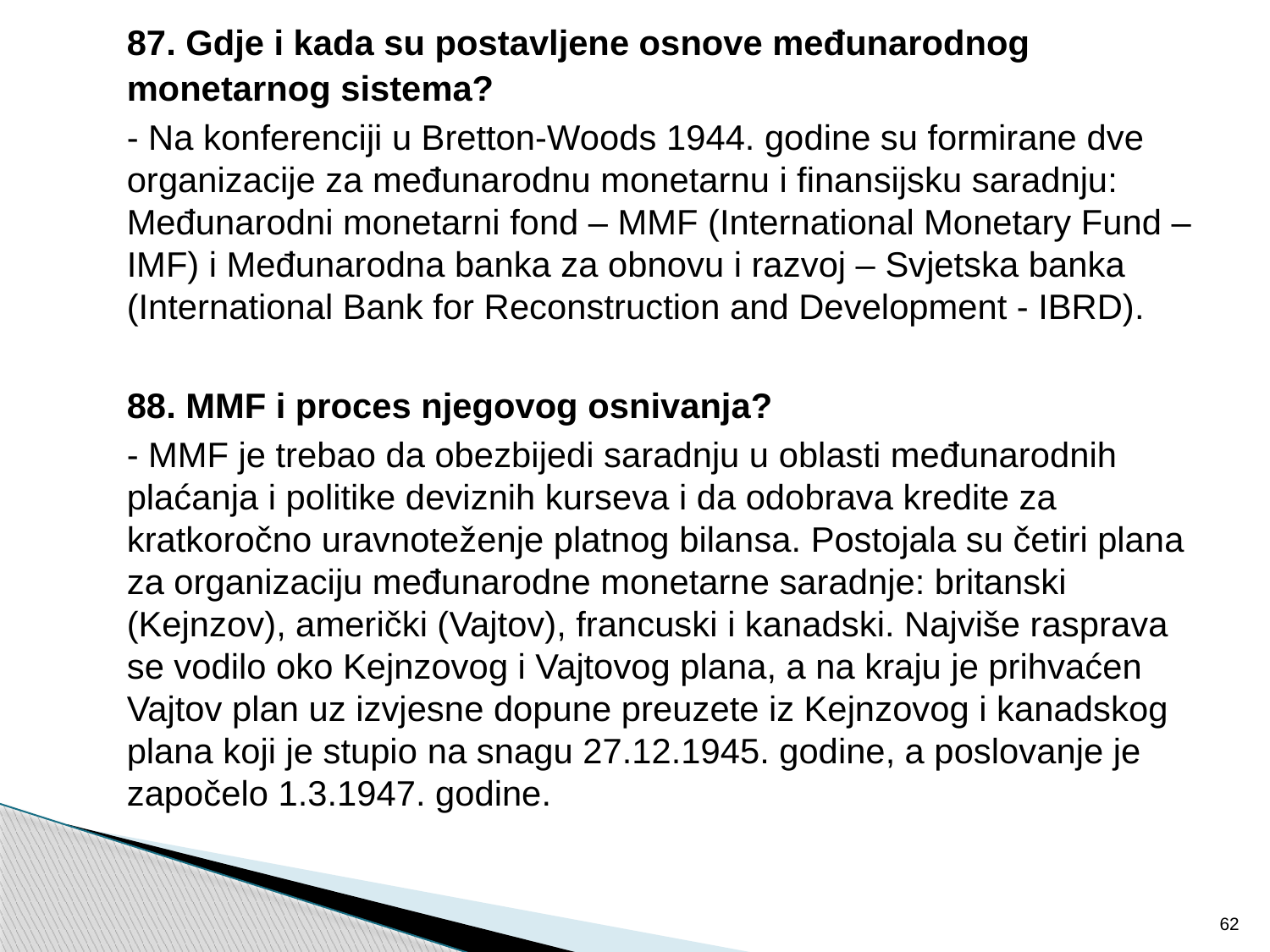

87. Gdje i kada su postavljene osnove međunarodnog monetarnog sistema?
	- Na konferenciji u Bretton-Woods 1944. godine su formirane dve organizacije za međunarodnu monetarnu i finansijsku saradnju: Međunarodni monetarni fond – MMF (International Monetary Fund – IMF) i Međunarodna banka za obnovu i razvoj – Svjetska banka (International Bank for Reconstruction and Development - IBRD).

	88. MMF i proces njegovog osnivanja?
	- MMF je trebao da obezbijedi saradnju u oblasti međunarodnih plaćanja i politike deviznih kurseva i da odobrava kredite za kratkoročno uravnoteženje platnog bilansa. Postojala su četiri plana za organizaciju međunarodne monetarne saradnje: britanski (Kejnzov), američki (Vajtov), francuski i kanadski. Najviše rasprava se vodilo oko Kejnzovog i Vajtovog plana, a na kraju je prihvaćen Vajtov plan uz izvjesne dopune preuzete iz Kejnzovog i kanadskog plana koji je stupio na snagu 27.12.1945. godine, a poslovanje je započelo 1.3.1947. godine.
62